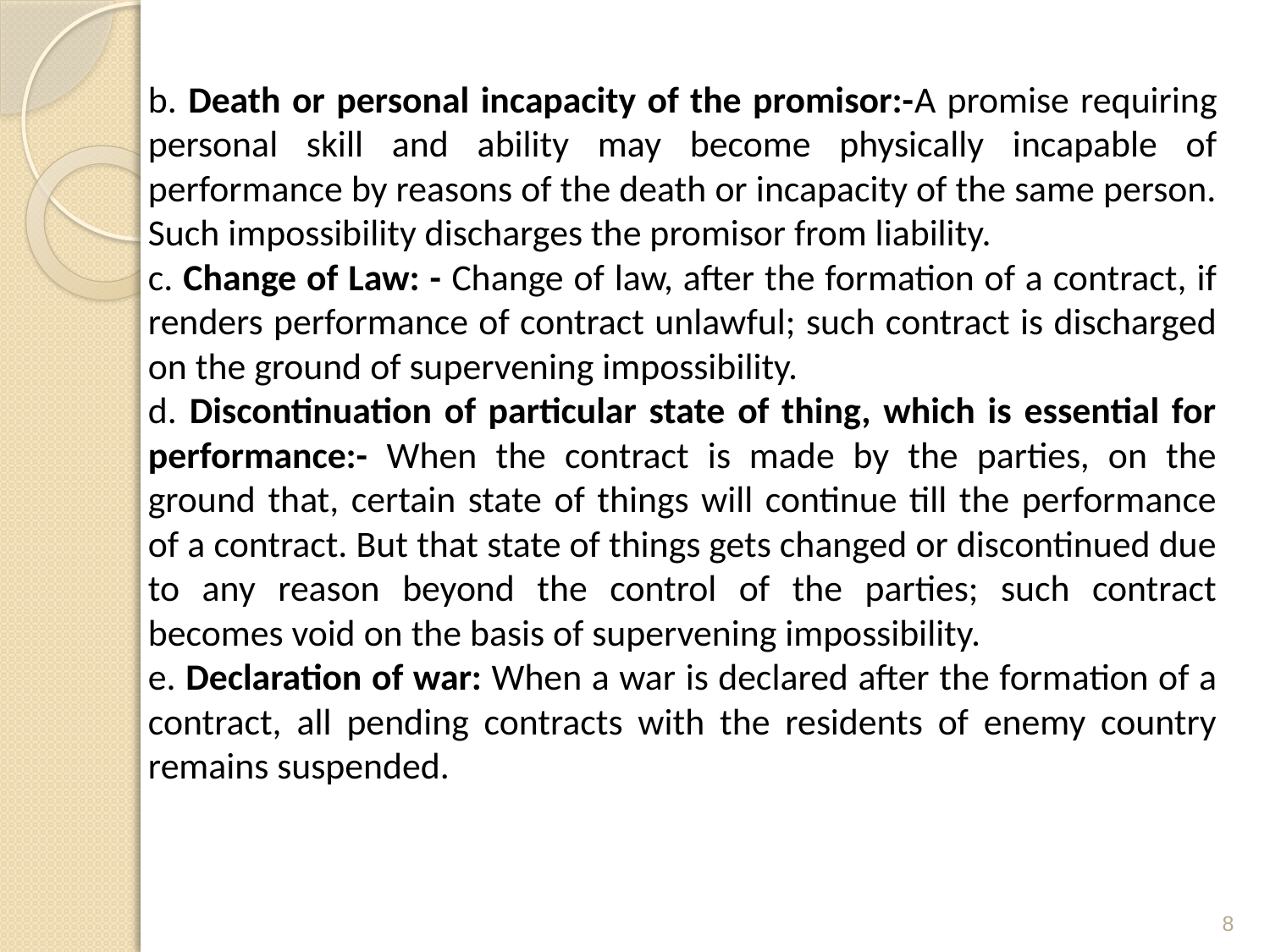

b. Death or personal incapacity of the promisor:-A promise requiring personal skill and ability may become physically incapable of performance by reasons of the death or incapacity of the same person. Such impossibility discharges the promisor from liability.
c. Change of Law: - Change of law, after the formation of a contract, if renders performance of contract unlawful; such contract is discharged on the ground of supervening impossibility.
d. Discontinuation of particular state of thing, which is essential for performance:- When the contract is made by the parties, on the ground that, certain state of things will continue till the performance of a contract. But that state of things gets changed or discontinued due to any reason beyond the control of the parties; such contract becomes void on the basis of supervening impossibility.
e. Declaration of war: When a war is declared after the formation of a contract, all pending contracts with the residents of enemy country remains suspended.
8